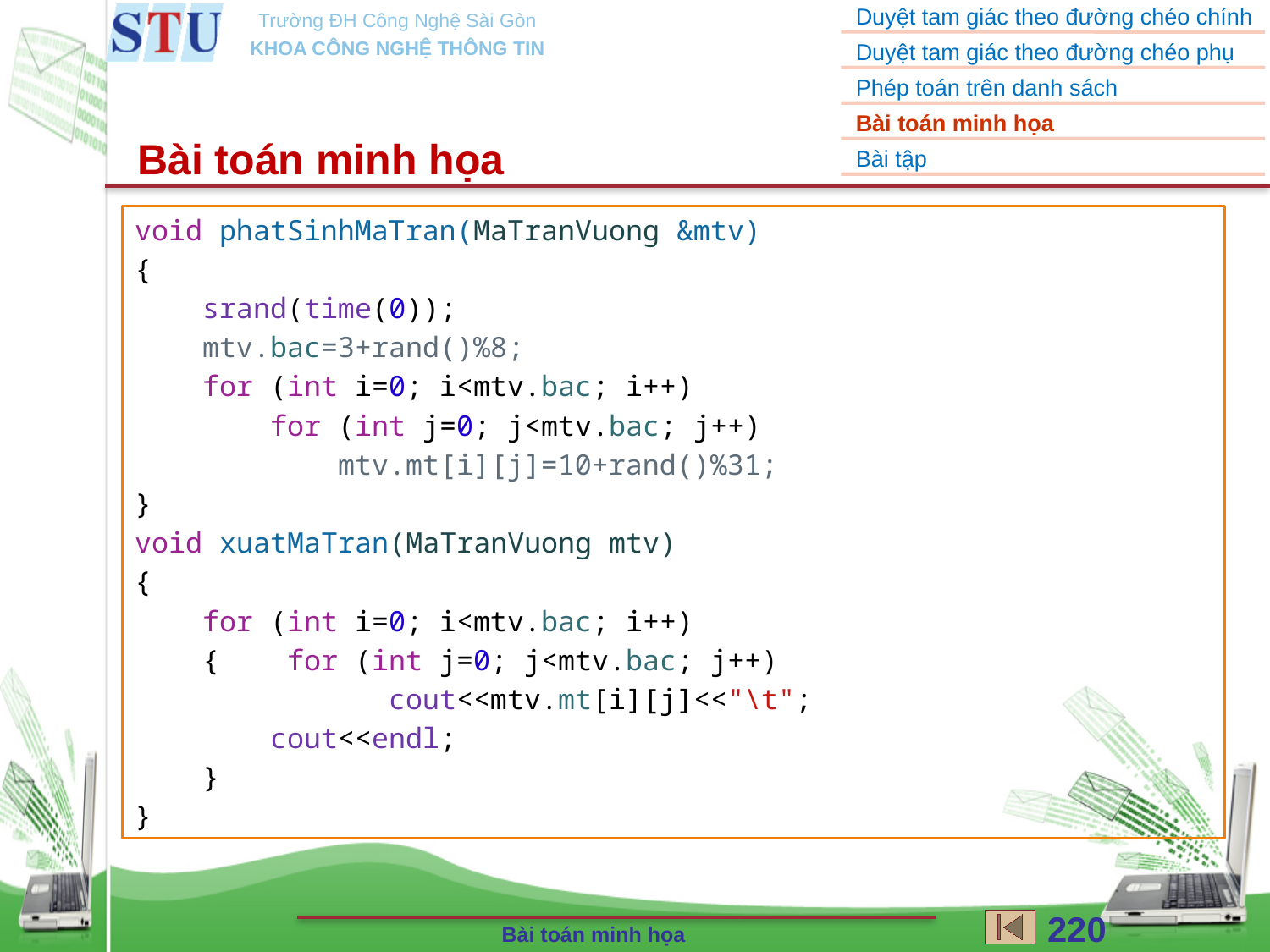

Duyệt tam giác theo đường chéo chính
Duyệt tam giác theo đường chéo phụ
Phép toán trên danh sách
Bài toán minh họa
Bài tập
Bài toán minh họa
void phatSinhMaTran(MaTranVuong &mtv)
{
    srand(time(0));
    mtv.bac=3+rand()%8;
    for (int i=0; i<mtv.bac; i++)
        for (int j=0; j<mtv.bac; j++)
            mtv.mt[i][j]=10+rand()%31;
}
void xuatMaTran(MaTranVuong mtv)
{
    for (int i=0; i<mtv.bac; i++)
    {    for (int j=0; j<mtv.bac; j++)
        	cout<<mtv.mt[i][j]<<"\t";
        cout<<endl;
    }
}
220
Bài toán minh họa